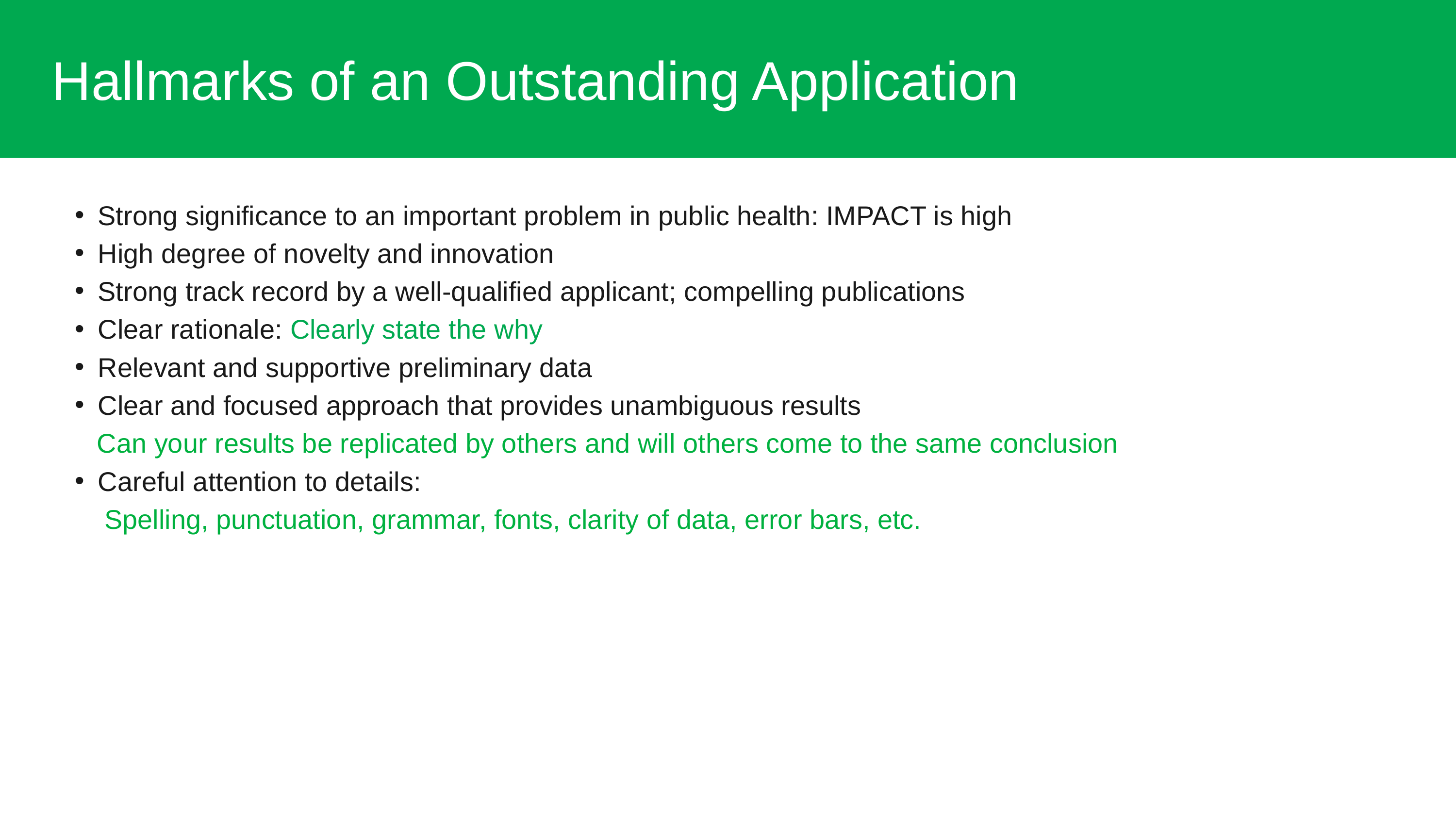

Hallmarks of an Outstanding Application
Strong significance to an important problem in public health: IMPACT is high
High degree of novelty and innovation
Strong track record by a well-qualified applicant; compelling publications
Clear rationale: Clearly state the why
Relevant and supportive preliminary data
Clear and focused approach that provides unambiguous results
      Can your results be replicated by others and will others come to the same conclusion
Careful attention to details:
       Spelling, punctuation, grammar, fonts, clarity of data, error bars, etc.